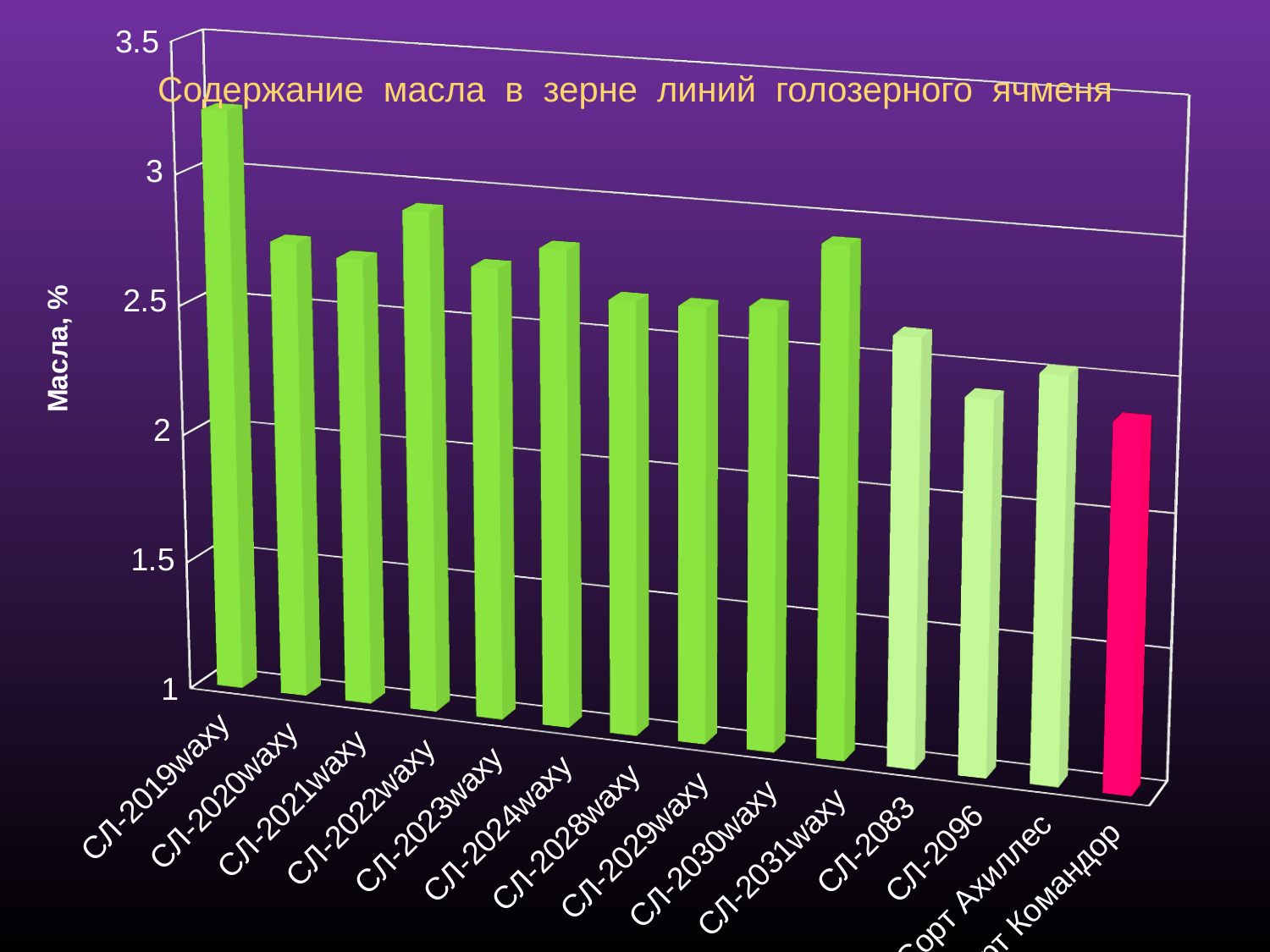

[unsupported chart]

Содержание  масла  в  зерне  линий  голозерного  ячменя